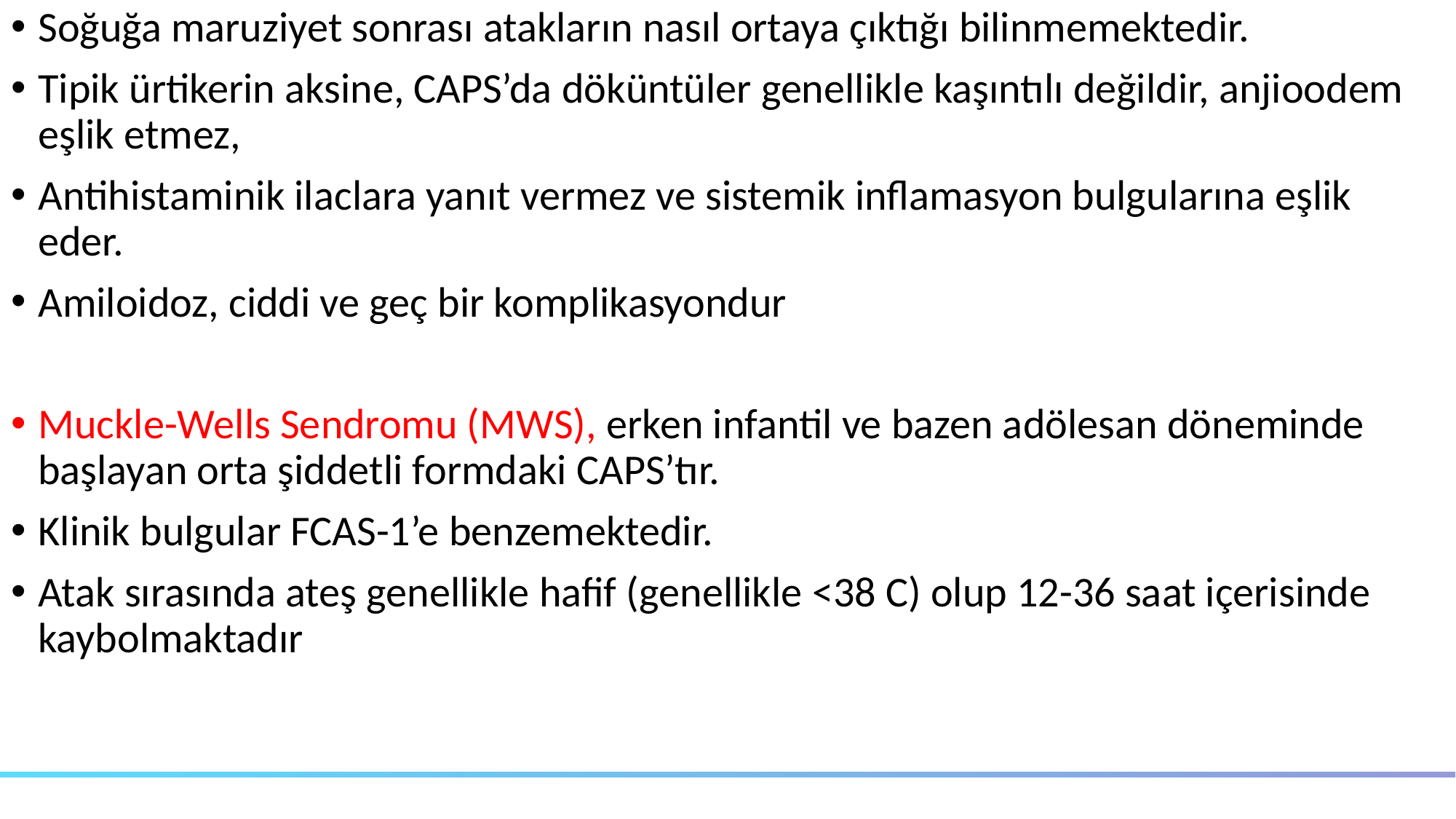

Soğuğa maruziyet sonrası atakların nasıl ortaya çıktığı bilinmemektedir.
Tipik ürtikerin aksine, CAPS’da döküntüler genellikle kaşıntılı değildir, anjioodem eşlik etmez,
Antihistaminik ilaclara yanıt vermez ve sistemik inflamasyon bulgularına eşlik eder.
Amiloidoz, ciddi ve geç bir komplikasyondur

Muckle-Wells Sendromu (MWS), erken infantil ve bazen adölesan döneminde başlayan orta şiddetli formdaki CAPS’tır.
Klinik bulgular FCAS-1’e benzemektedir.
Atak sırasında ateş genellikle hafif (genellikle <38 C) olup 12-36 saat içerisinde kaybolmaktadır
#